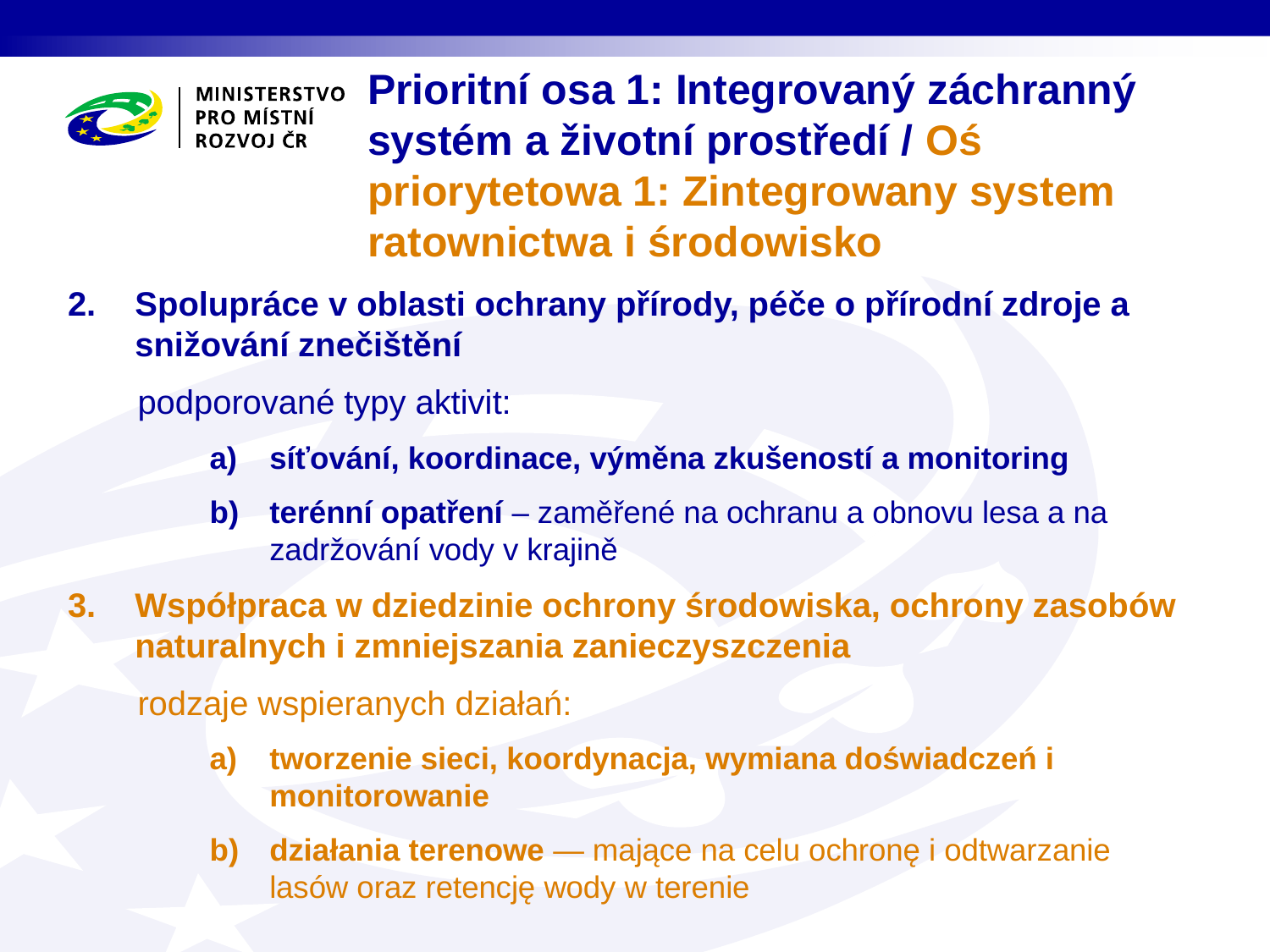

# Prioritní osa 1: Integrovaný záchranný systém a životní prostředí / Oś priorytetowa 1: Zintegrowany system ratownictwa i środowisko
Spolupráce v oblasti ochrany přírody, péče o přírodní zdroje a snižování znečištění
podporované typy aktivit:
síťování, koordinace, výměna zkušeností a monitoring
terénní opatření – zaměřené na ochranu a obnovu lesa a na zadržování vody v krajině
Współpraca w dziedzinie ochrony środowiska, ochrony zasobów naturalnych i zmniejszania zanieczyszczenia
rodzaje wspieranych działań:
tworzenie sieci, koordynacja, wymiana doświadczeń i monitorowanie
działania terenowe — mające na celu ochronę i odtwarzanie lasów oraz retencję wody w terenie